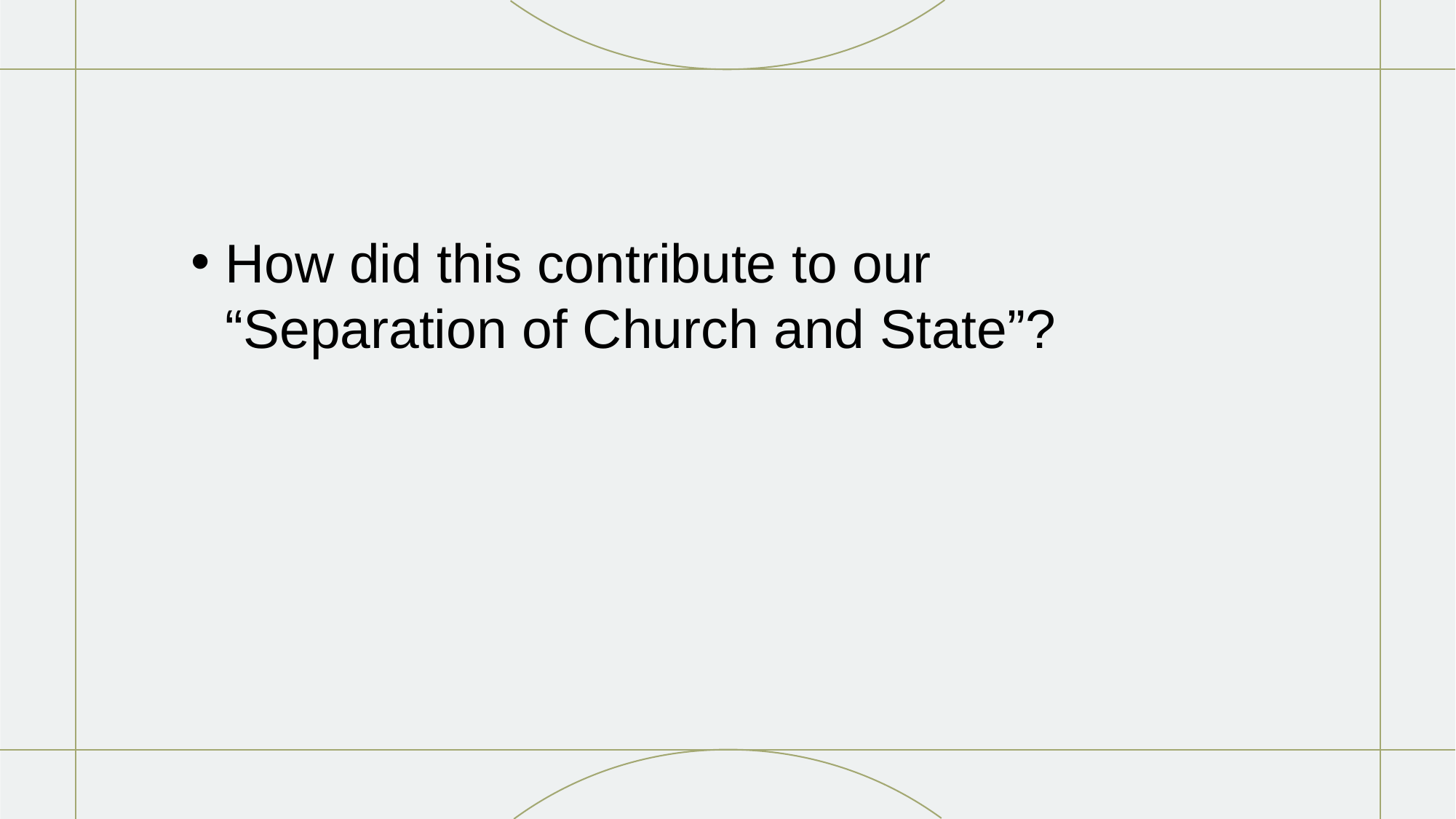

How did this contribute to our “Separation of Church and State”?